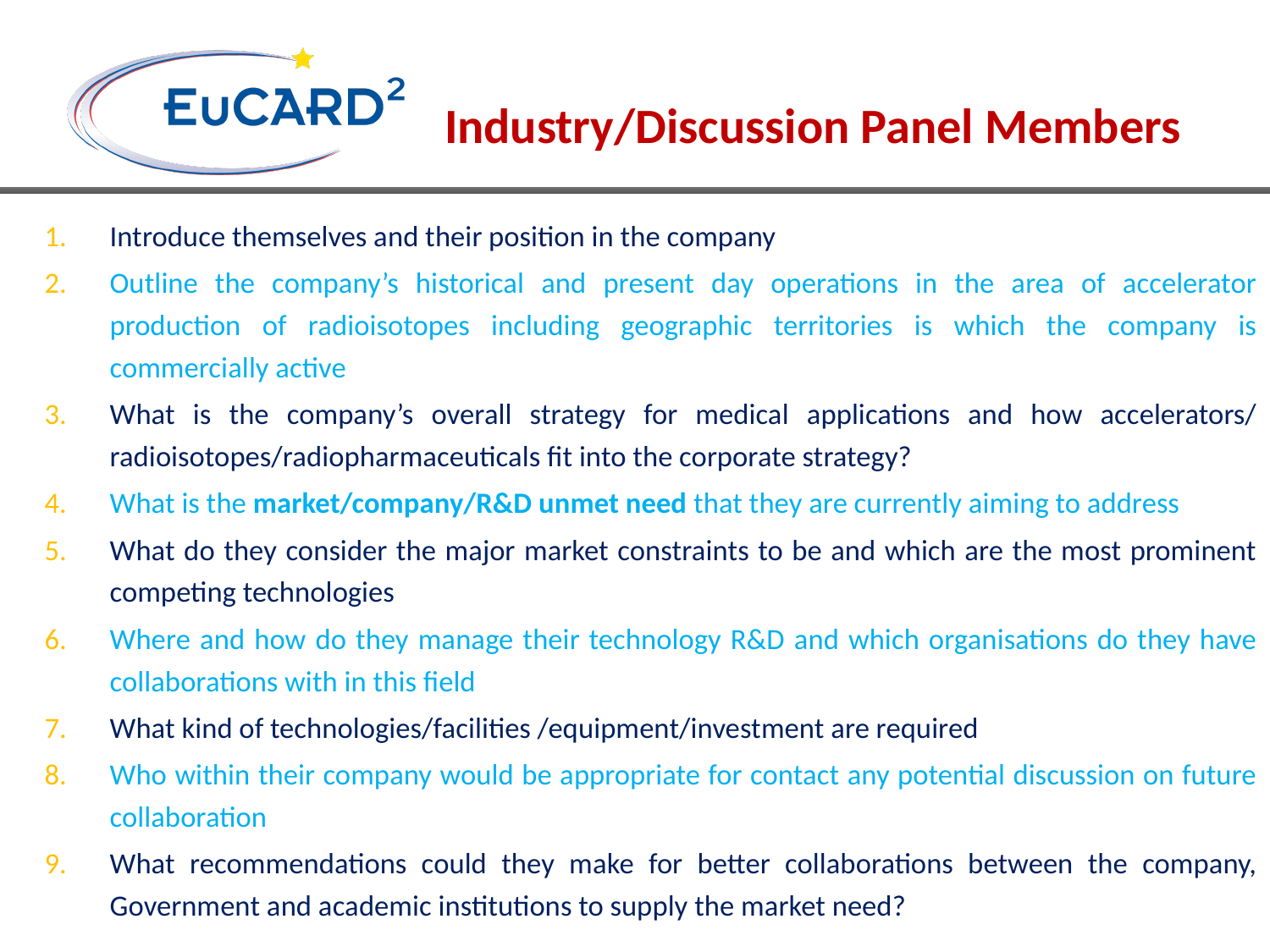

# Industry/Discussion Panel Members

Introduce themselves and their position in the company
Outline the company’s historical and present day operations in the area of accelerator production of radioisotopes including geographic territories is which the company is commercially active
What is the company’s overall strategy for medical applications and how accelerators/ radioisotopes/radiopharmaceuticals fit into the corporate strategy?
What is the market/company/R&D unmet need that they are currently aiming to address
What do they consider the major market constraints to be and which are the most prominent competing technologies
Where and how do they manage their technology R&D and which organisations do they have collaborations with in this field
What kind of technologies/facilities /equipment/investment are required
Who within their company would be appropriate for contact any potential discussion on future collaboration
What recommendations could they make for better collaborations between the company, Government and academic institutions to supply the market need?